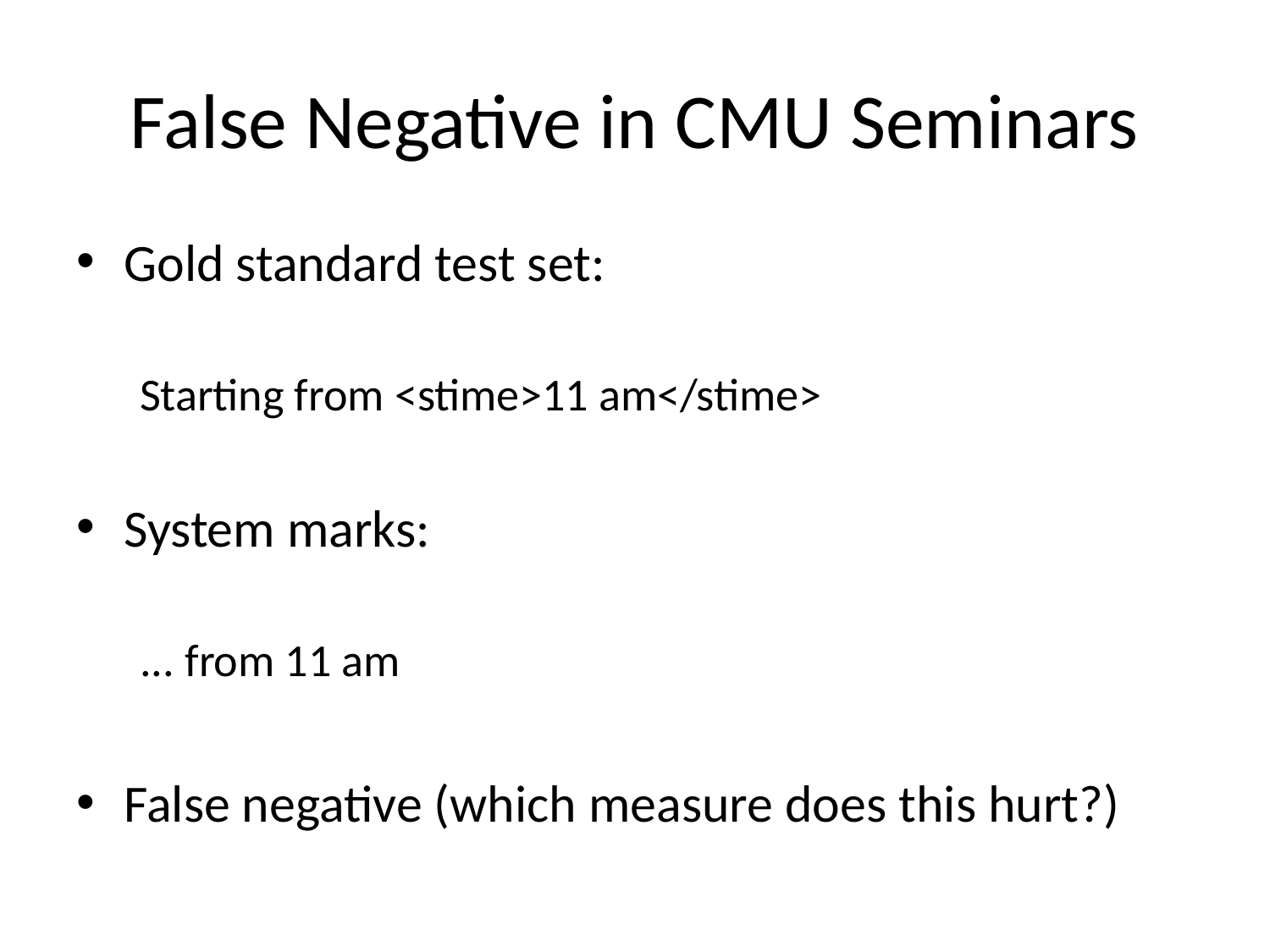

# False Negative in CMU Seminars
Gold standard test set:

Starting from <stime>11 am</stime>

System marks:

... from 11 am

False negative (which measure does this hurt?)